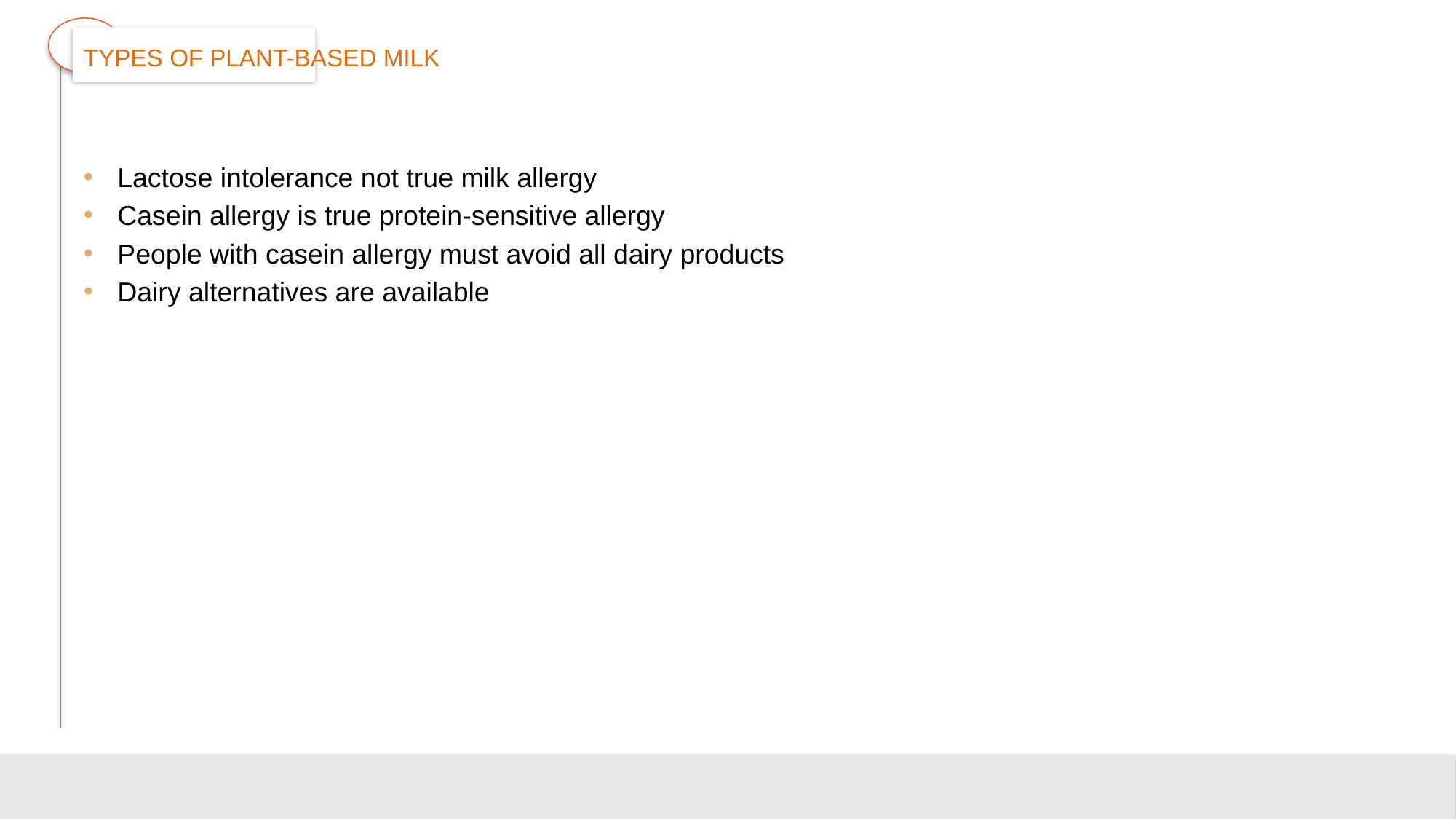

# Types of Plant-based Milk
Lactose intolerance not true milk allergy
Casein allergy is true protein-sensitive allergy
People with casein allergy must avoid all dairy products
Dairy alternatives are available